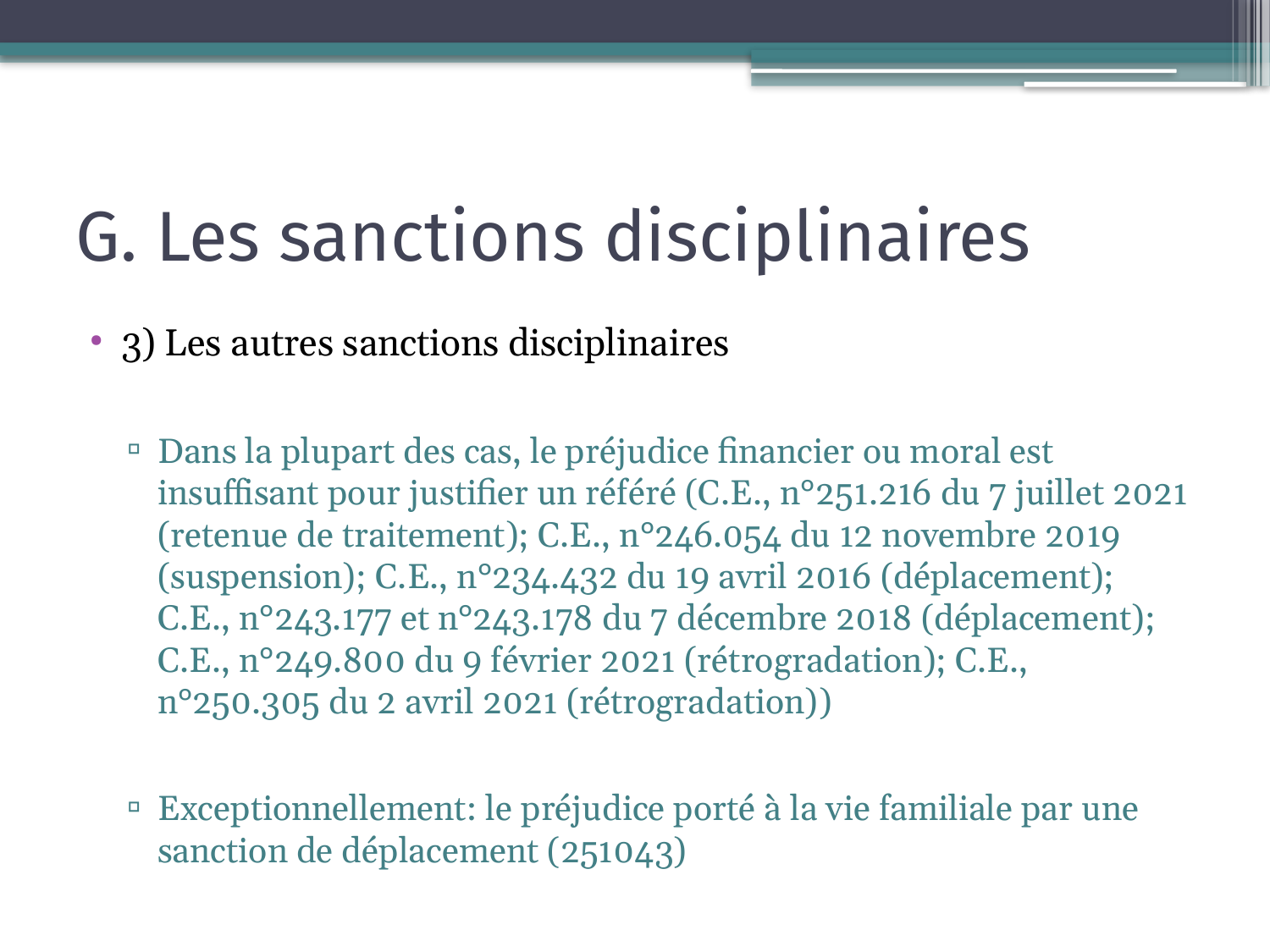

# G. Les sanctions disciplinaires
3) Les autres sanctions disciplinaires

Dans la plupart des cas, le préjudice financier ou moral est insuffisant pour justifier un référé (C.E., n°251.216 du 7 juillet 2021 (retenue de traitement); C.E., n°246.054 du 12 novembre 2019 (suspension); C.E., n°234.432 du 19 avril 2016 (déplacement); C.E., n°243.177 et n°243.178 du 7 décembre 2018 (déplacement); C.E., n°249.800 du 9 février 2021 (rétrogradation); C.E., n°250.305 du 2 avril 2021 (rétrogradation))

Exceptionnellement: le préjudice porté à la vie familiale par une sanction de déplacement (251043)